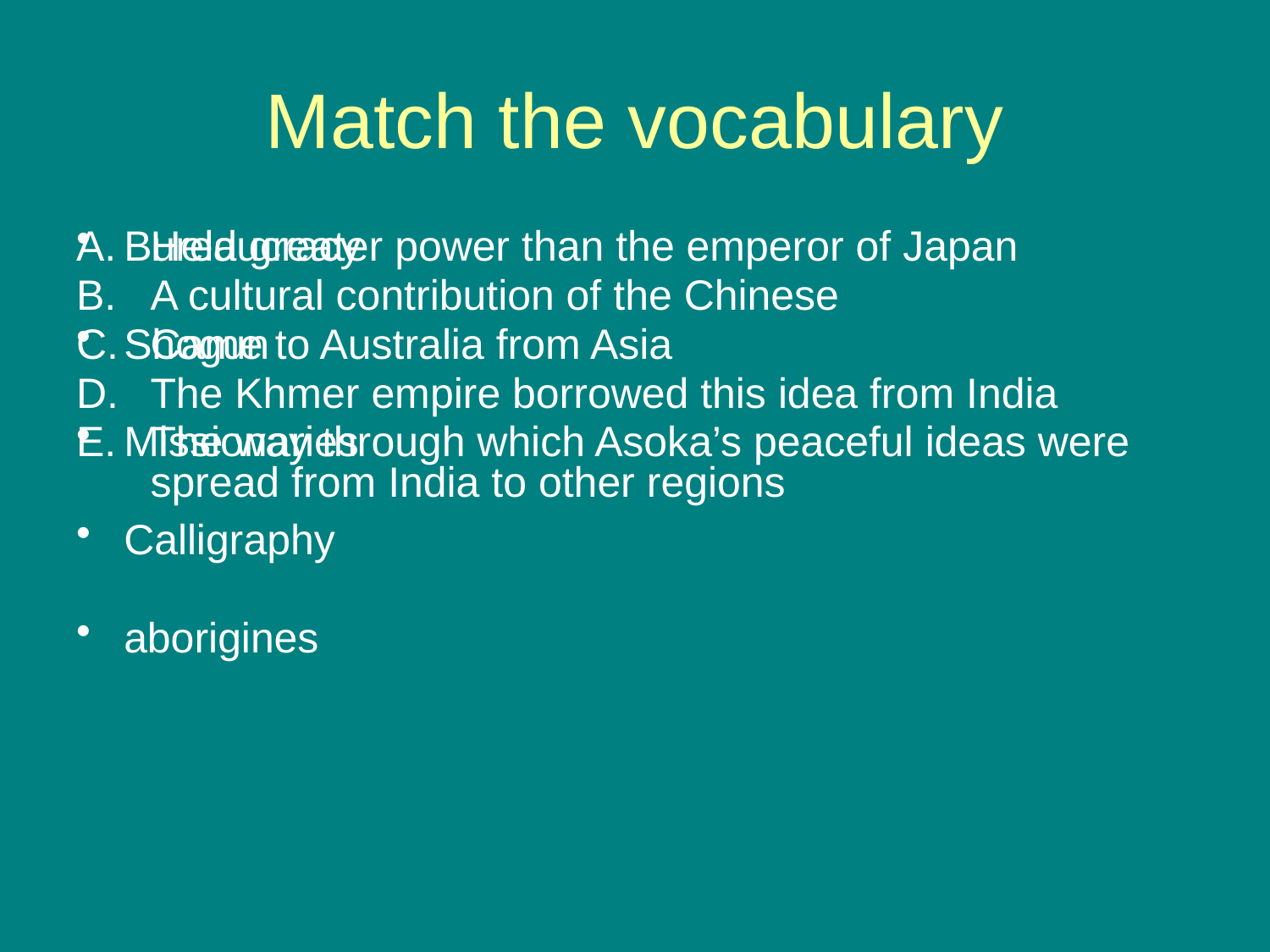

# Match the vocabulary
Bureaucracy

Shogun

Missionaries

Calligraphy

aborigines
Held greater power than the emperor of Japan
A cultural contribution of the Chinese
Came to Australia from Asia
The Khmer empire borrowed this idea from India
The way through which Asoka’s peaceful ideas were spread from India to other regions